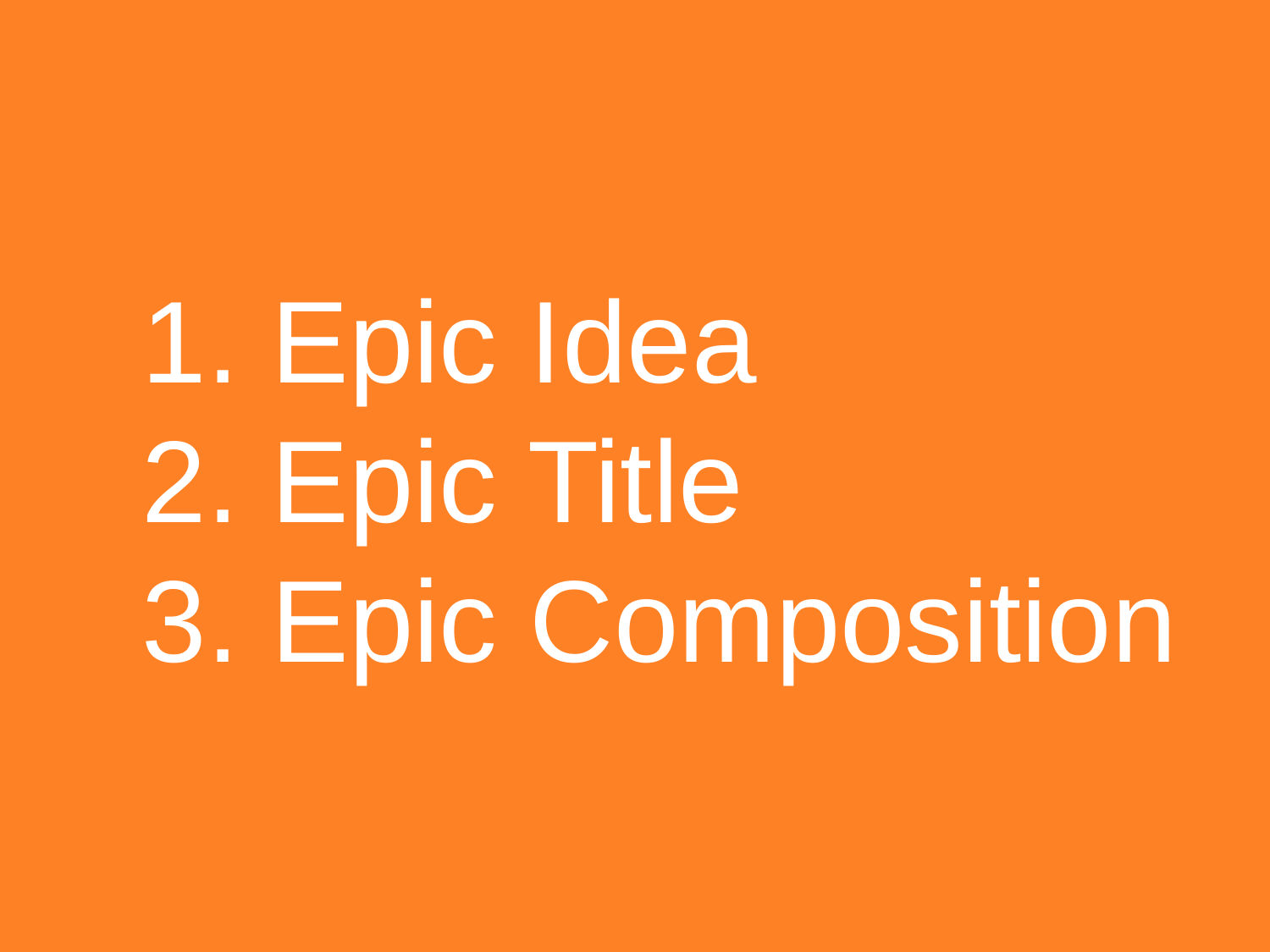

1. Epic Idea
    2. Epic Title
    3. Epic Composition